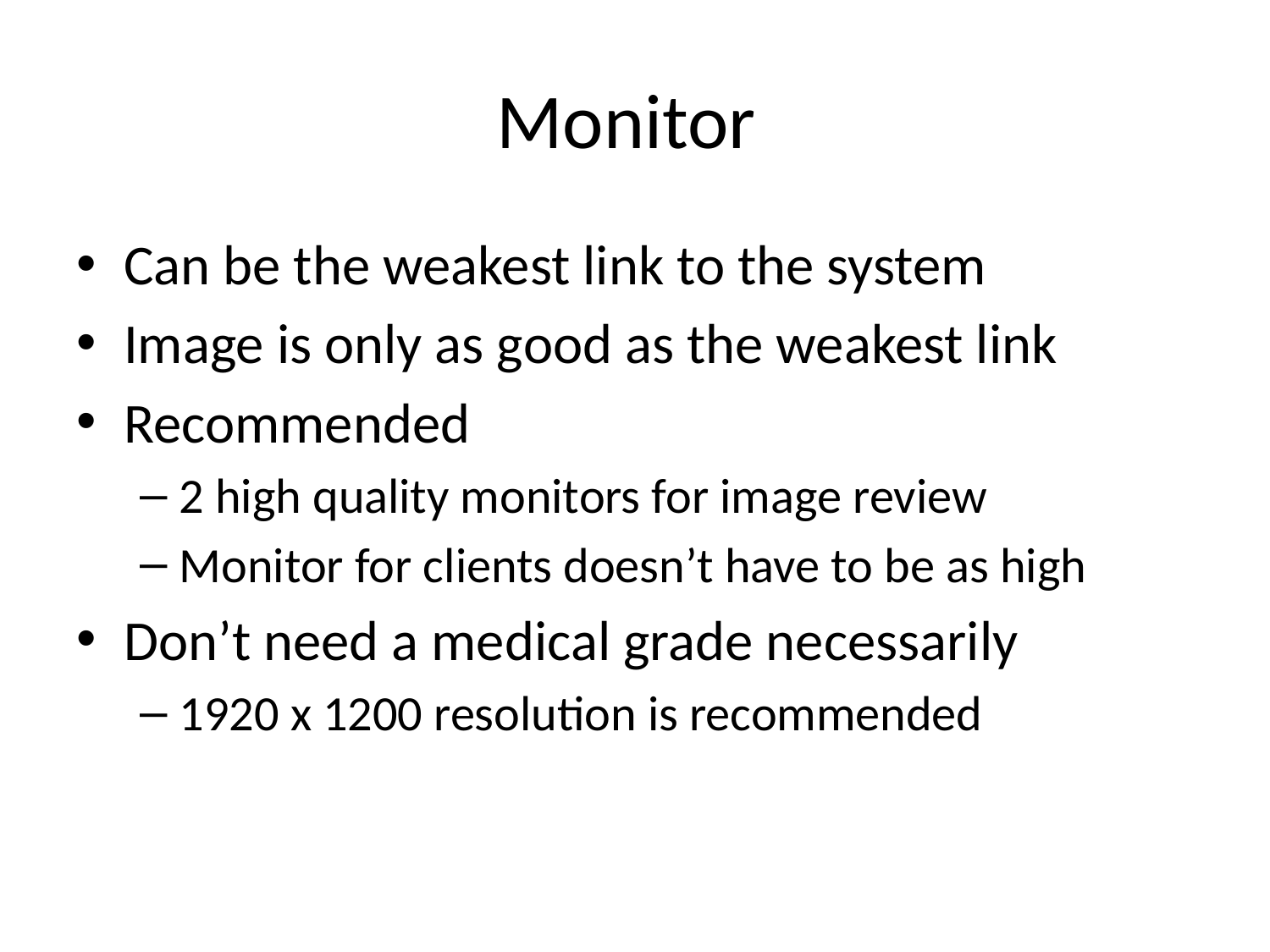

# Monitor
Can be the weakest link to the system
Image is only as good as the weakest link
Recommended
2 high quality monitors for image review
Monitor for clients doesn’t have to be as high
Don’t need a medical grade necessarily
1920 x 1200 resolution is recommended